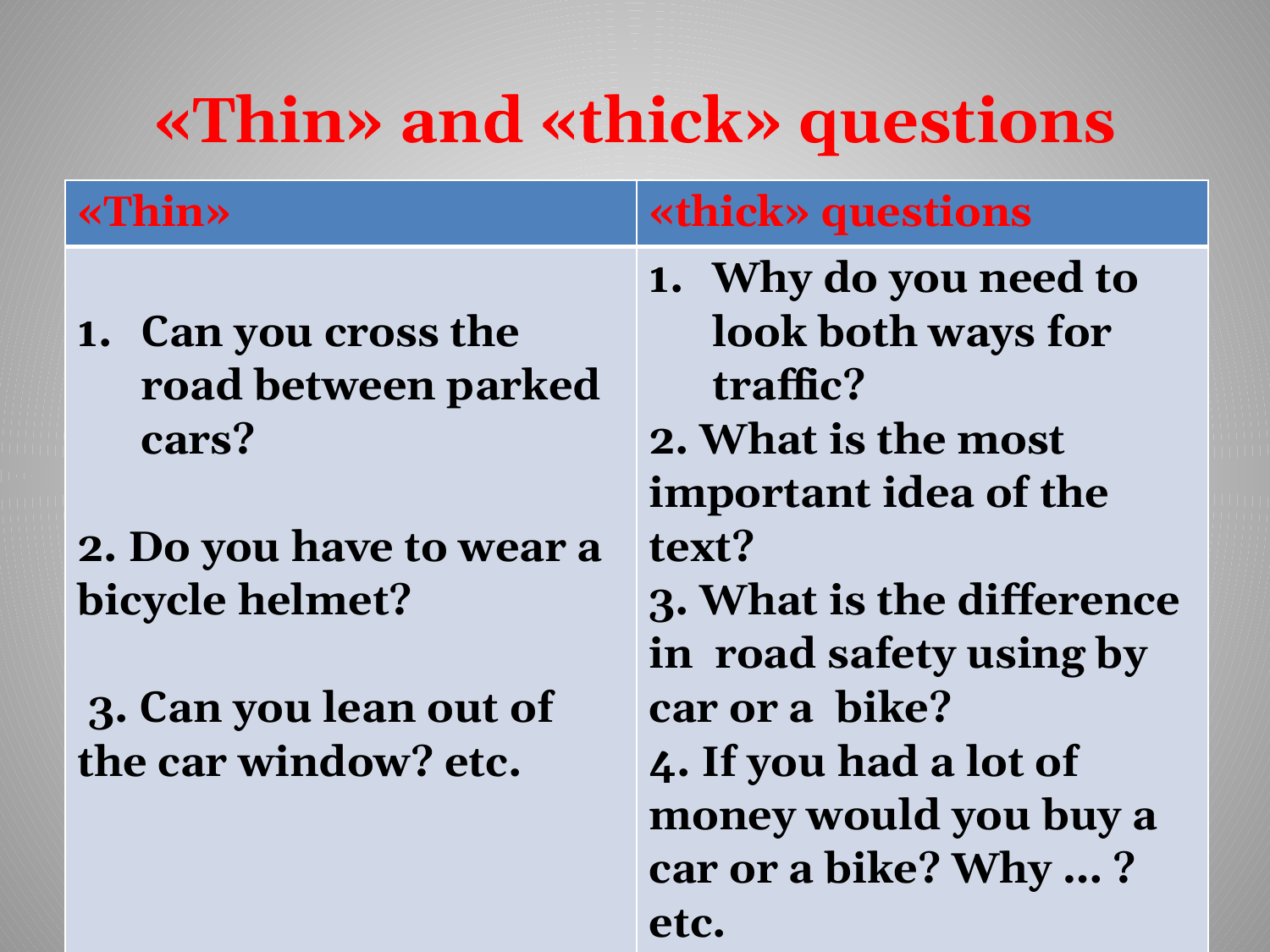

# «Thin» and «thick» questions
| «Thin» | «thick» questions |
| --- | --- |
| Сan you cross the road between parked cars? 2. Do you have to wear a bicycle helmet?   3. Сan you lean out of the car window? etc. | Why do you need to look both ways for traffic? 2. What is the most important idea of the text? 3. What is the difference in road safety using by car or a bike? 4. If you had a lot of money would you buy a car or a bike? Why … ? etc. |